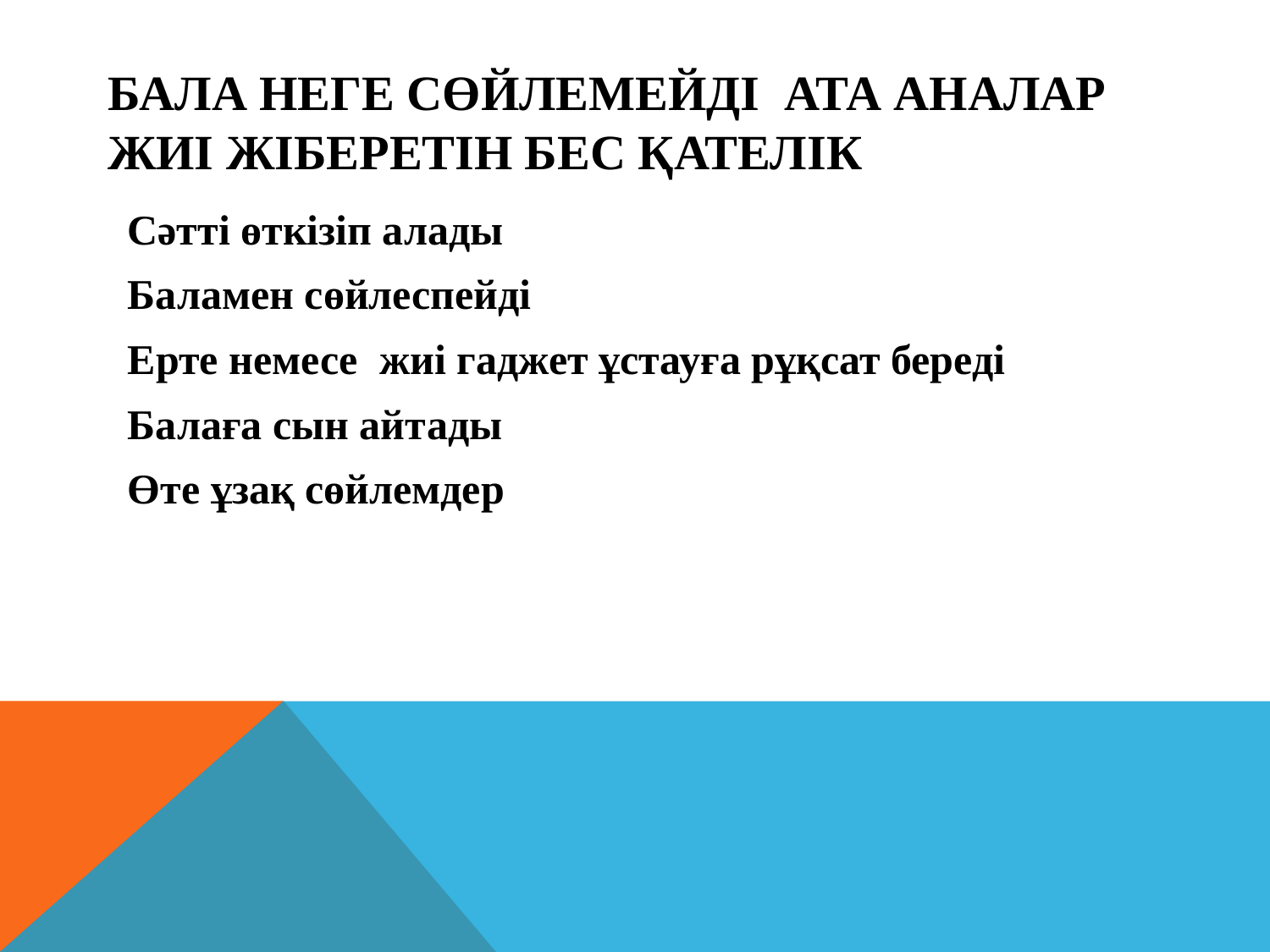

# Бала неге сөйлемейді  ата аналар жиі жіберетін бес қателік
Сәтті өткізіп алады
Баламен сөйлеспейді
Ерте немесе  жиі гаджет ұстауға рұқсат береді
Балаға сын айтады
Өте ұзақ сөйлемдер